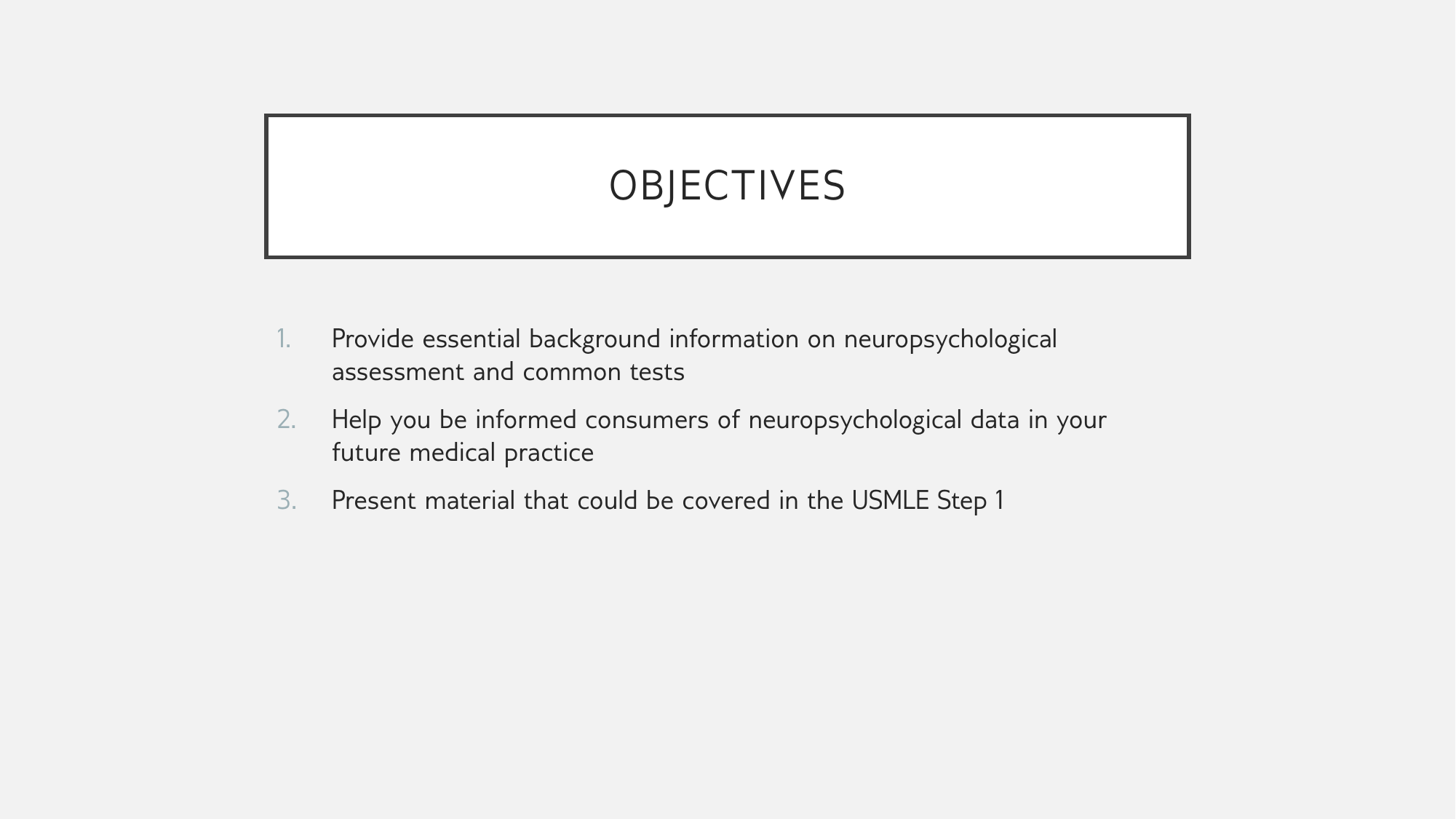

# Objectives
Provide essential background information on neuropsychological assessment and common tests
Help you be informed consumers of neuropsychological data in your future medical practice
Present material that could be covered in the USMLE Step 1